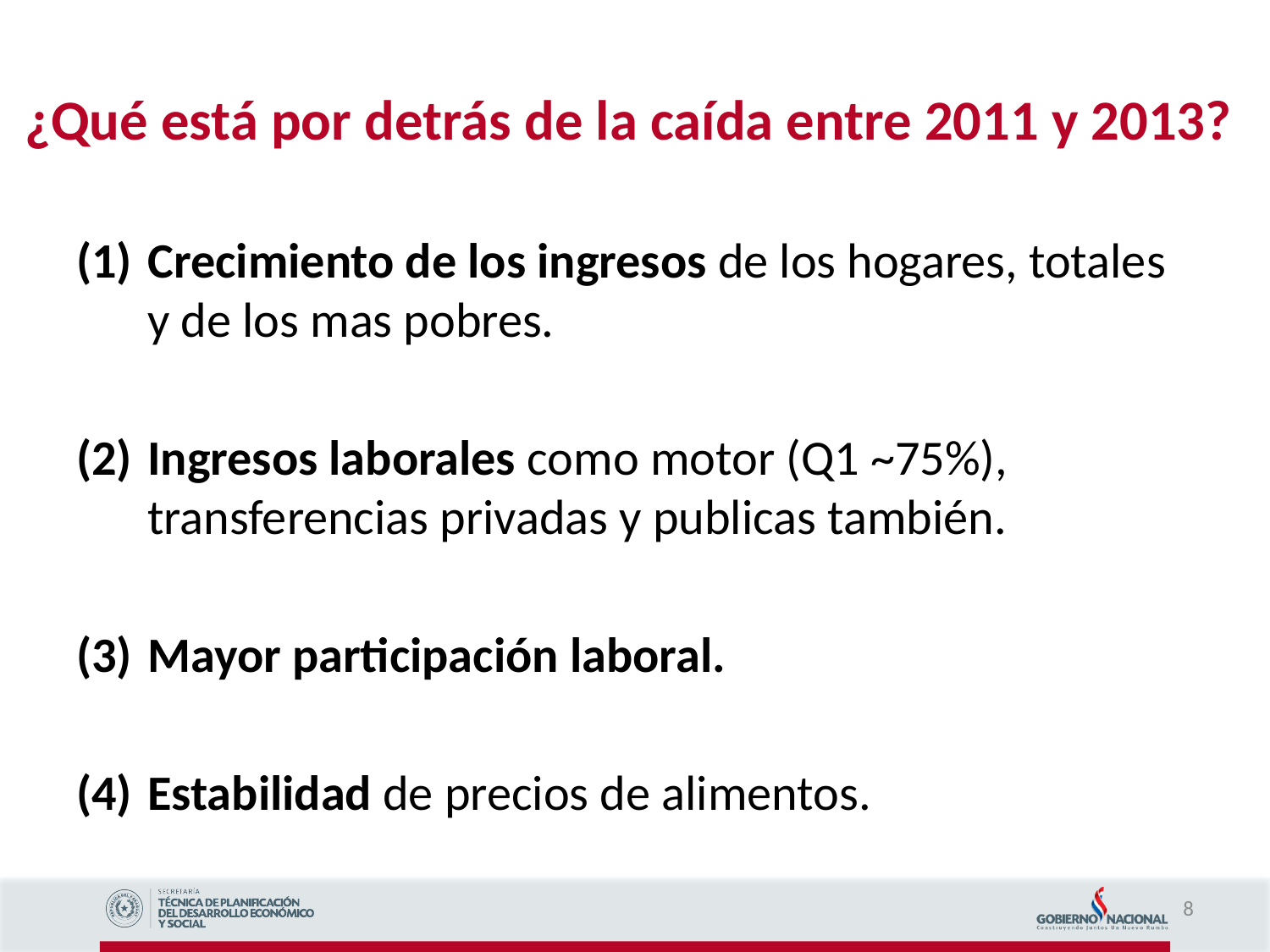

# ¿Qué está por detrás de la caída entre 2011 y 2013?
Crecimiento de los ingresos de los hogares, totales y de los mas pobres.

Ingresos laborales como motor (Q1 ~75%), transferencias privadas y publicas también.

Mayor participación laboral.

Estabilidad de precios de alimentos.
8